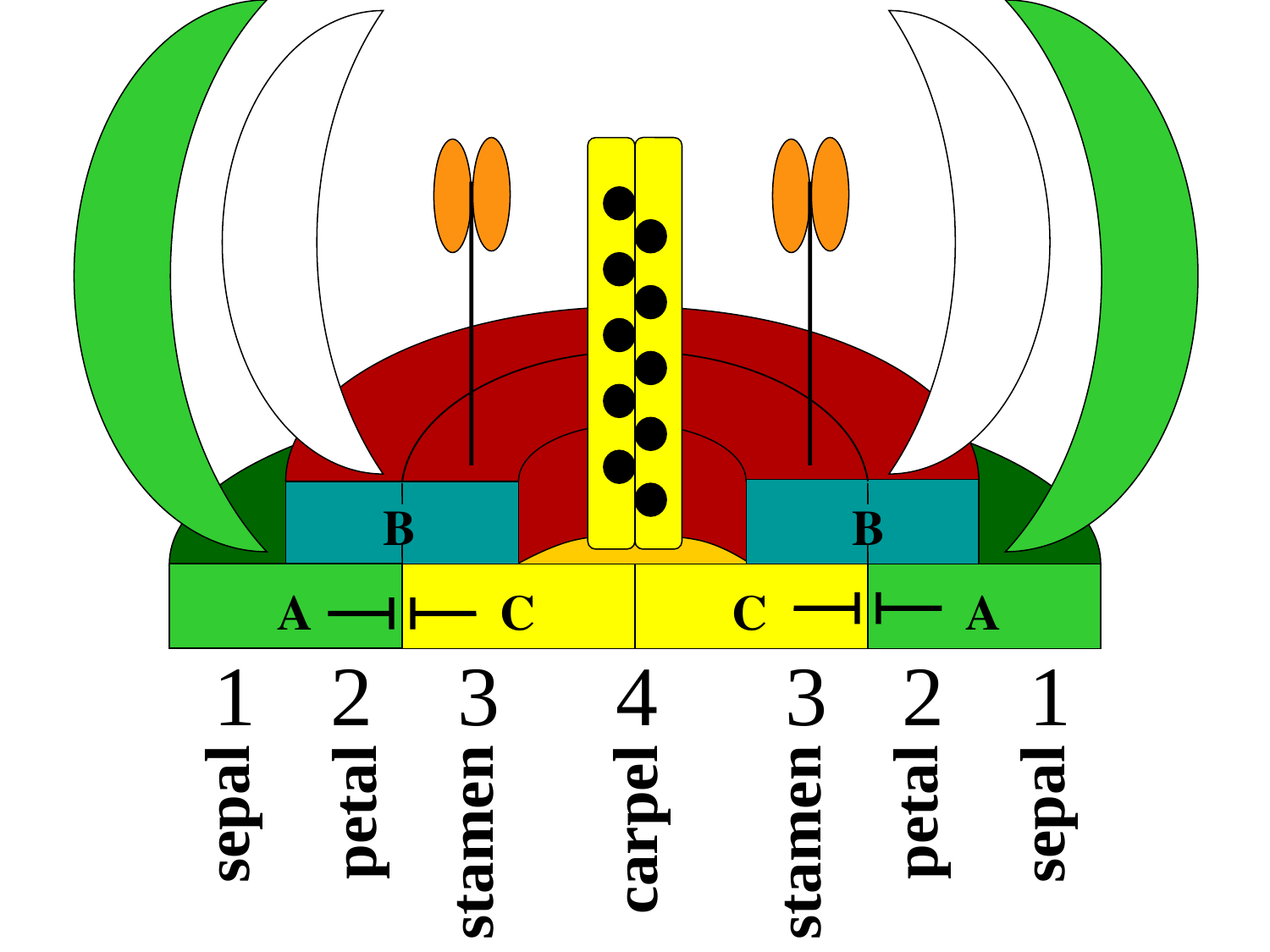

sepal
sepal

petal
petal

stamen
stamen

carpel

B
B

A
C
C
A

1
2
3
4
3
2
1